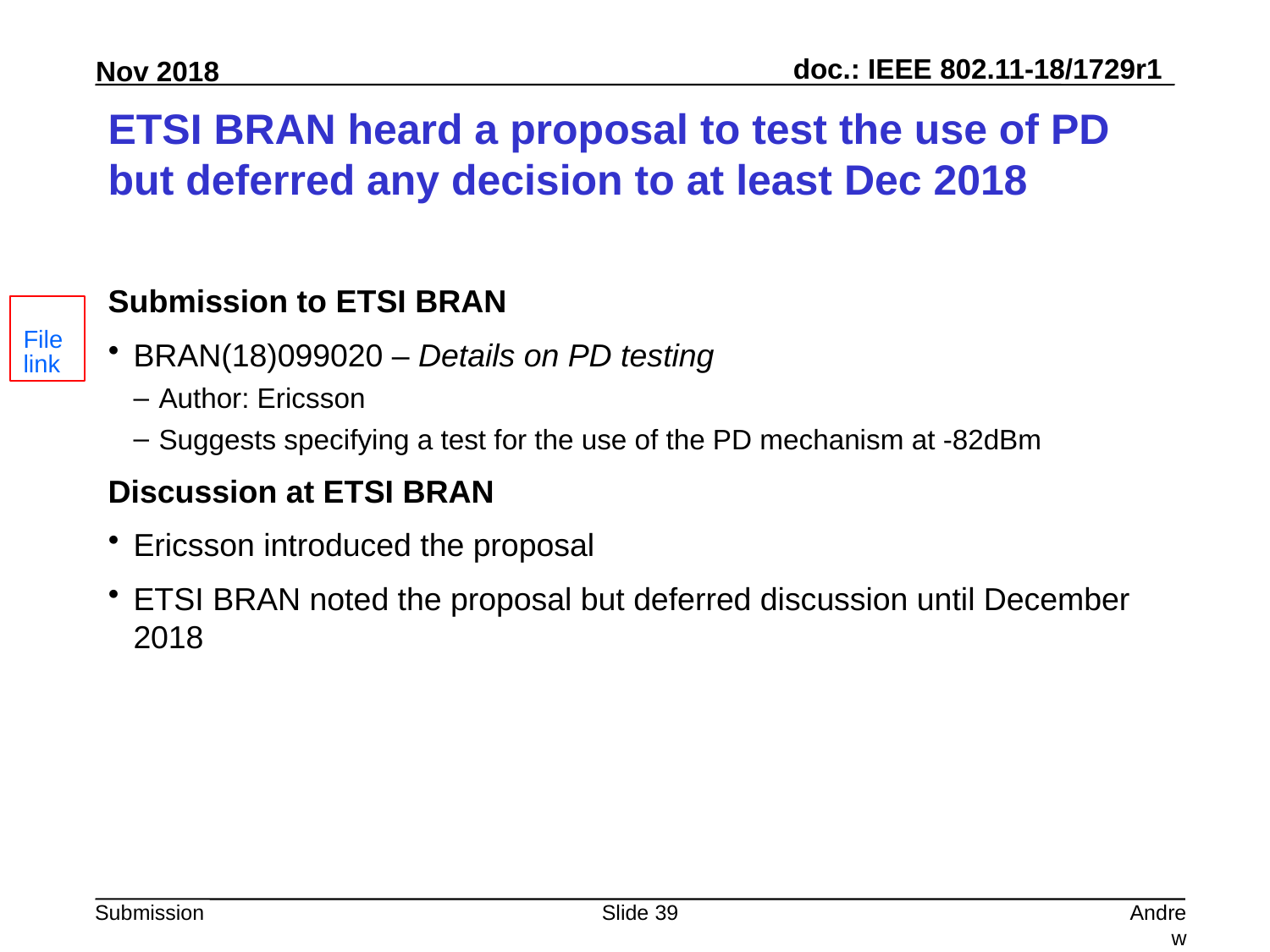

# ETSI BRAN heard a proposal to test the use of PD but deferred any decision to at least Dec 2018
Submission to ETSI BRAN
BRAN(18)099020 – Details on PD testing
Author: Ericsson
Suggests specifying a test for the use of the PD mechanism at -82dBm
Discussion at ETSI BRAN
Ericsson introduced the proposal
ETSI BRAN noted the proposal but deferred discussion until December 2018
File link
Slide 39
Andrew Myles, Cisco